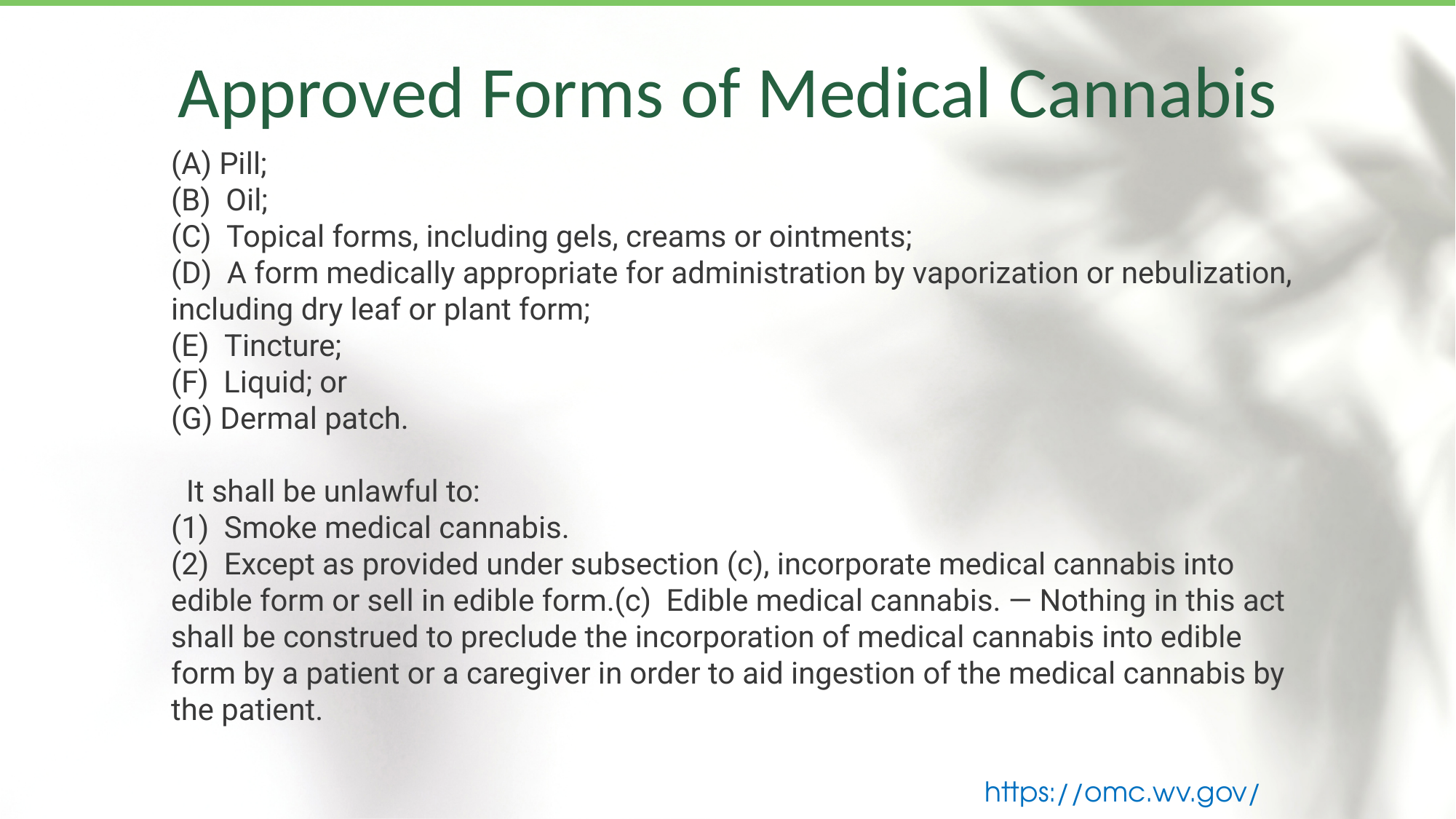

Approved Forms of Medical Cannabis

(A) Pill;
(B)  Oil;
(C)  Topical forms, including gels, creams or ointments;
(D)  A form medically appropriate for administration by vaporization or nebulization, including dry leaf or plant form;
(E)  Tincture;
(F)  Liquid; or
(G) Dermal patch.

  It shall be unlawful to:
(1)  Smoke medical cannabis.
(2)  Except as provided under subsection (c), incorporate medical cannabis into edible form or sell in edible form.(c)  Edible medical cannabis. — Nothing in this act shall be construed to preclude the incorporation of medical cannabis into edible form by a patient or a caregiver in order to aid ingestion of the medical cannabis by the patient.

https://omc.wv.gov/